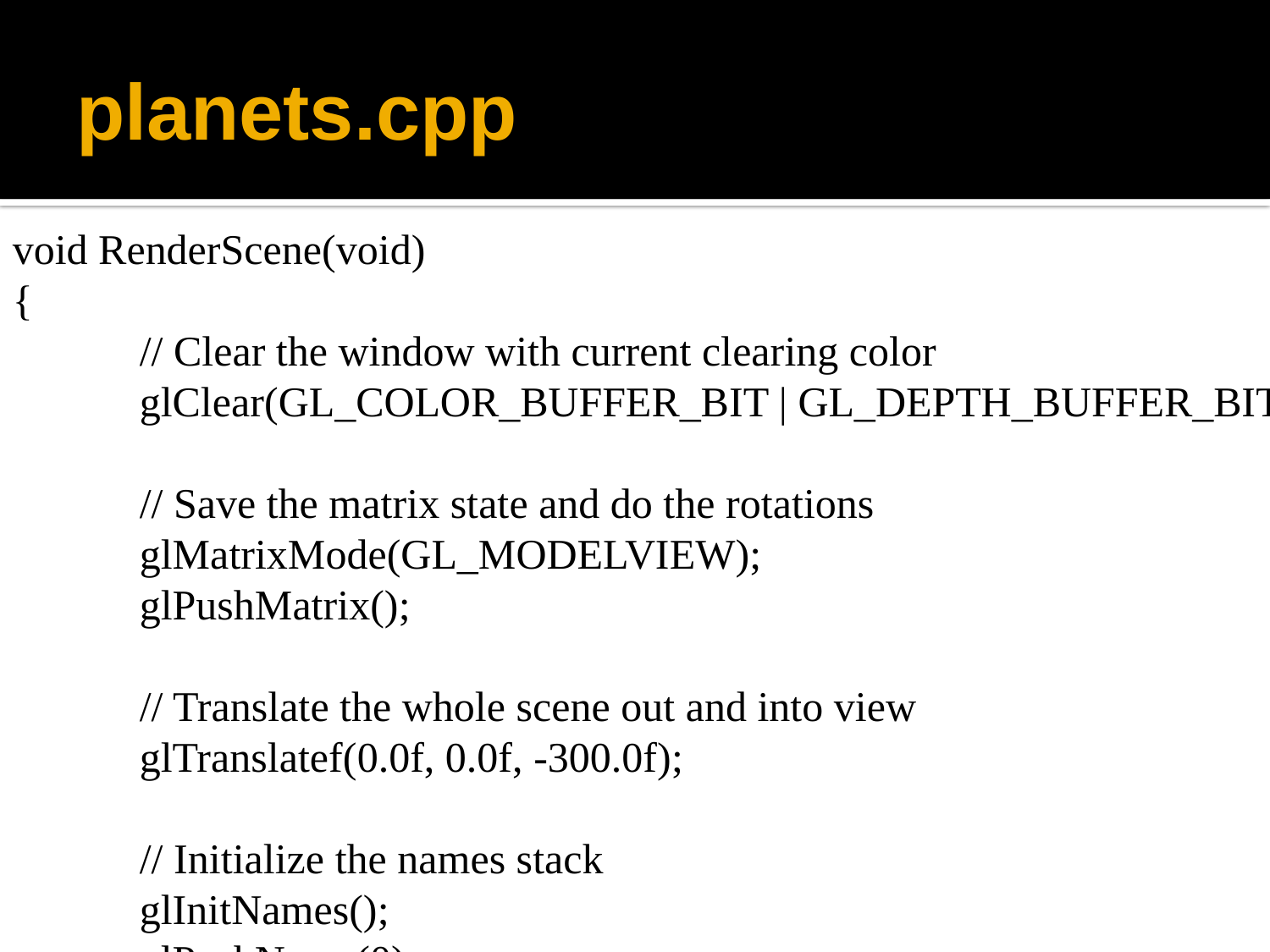

# planets.cpp
void RenderScene(void)
{
	// Clear the window with current clearing color
	glClear(GL_COLOR_BUFFER_BIT | GL_DEPTH_BUFFER_BIT);

	// Save the matrix state and do the rotations
	glMatrixMode(GL_MODELVIEW);
	glPushMatrix();

	// Translate the whole scene out and into view
	glTranslatef(0.0f, 0.0f, -300.0f);

	// Initialize the names stack
	glInitNames();
	glPushName(0);

	// Name and draw the Sun
	glColor3f(1.0f, 1.0f, 0.0f);
	glLoadName(SUN);
	DrawSphere(15.0f);

	// Draw Mercury
	glColor3f(0.5f, 0.0f, 0.0f);
	glPushMatrix();
	glTranslatef(24.0f, 0.0f, 0.0f);
	glLoadName(MERCURY);
	DrawSphere(2.0f);
	glPopMatrix();

	// Draw Venus
	glColor3f(0.5f, 0.5f, 1.0f);
	glPushMatrix();
	glTranslatef(60.0f, 0.0f, 0.0f);
	glLoadName(VENUS);
	DrawSphere(4.0f);
	glPopMatrix();

	// Draw the Earth
	glColor3f(0.0f, 0.0f, 1.0f);
	glPushMatrix();
	glTranslatef(100.0f,0.0f,0.0f);
	glLoadName(EARTH);
	DrawSphere(8.0f);
	glPopMatrix();

	// Draw Mars
	glColor3f(1.0f, 0.0f, 0.0f);
	glPushMatrix();
	glTranslatef(150.0f, 0.0f, 0.0f);
	glLoadName(MARS);
	DrawSphere(4.0f);
	glPopMatrix();

	// Restore the matrix state
	glPopMatrix();	// Modelview matrix

	glutSwapBuffers();
}